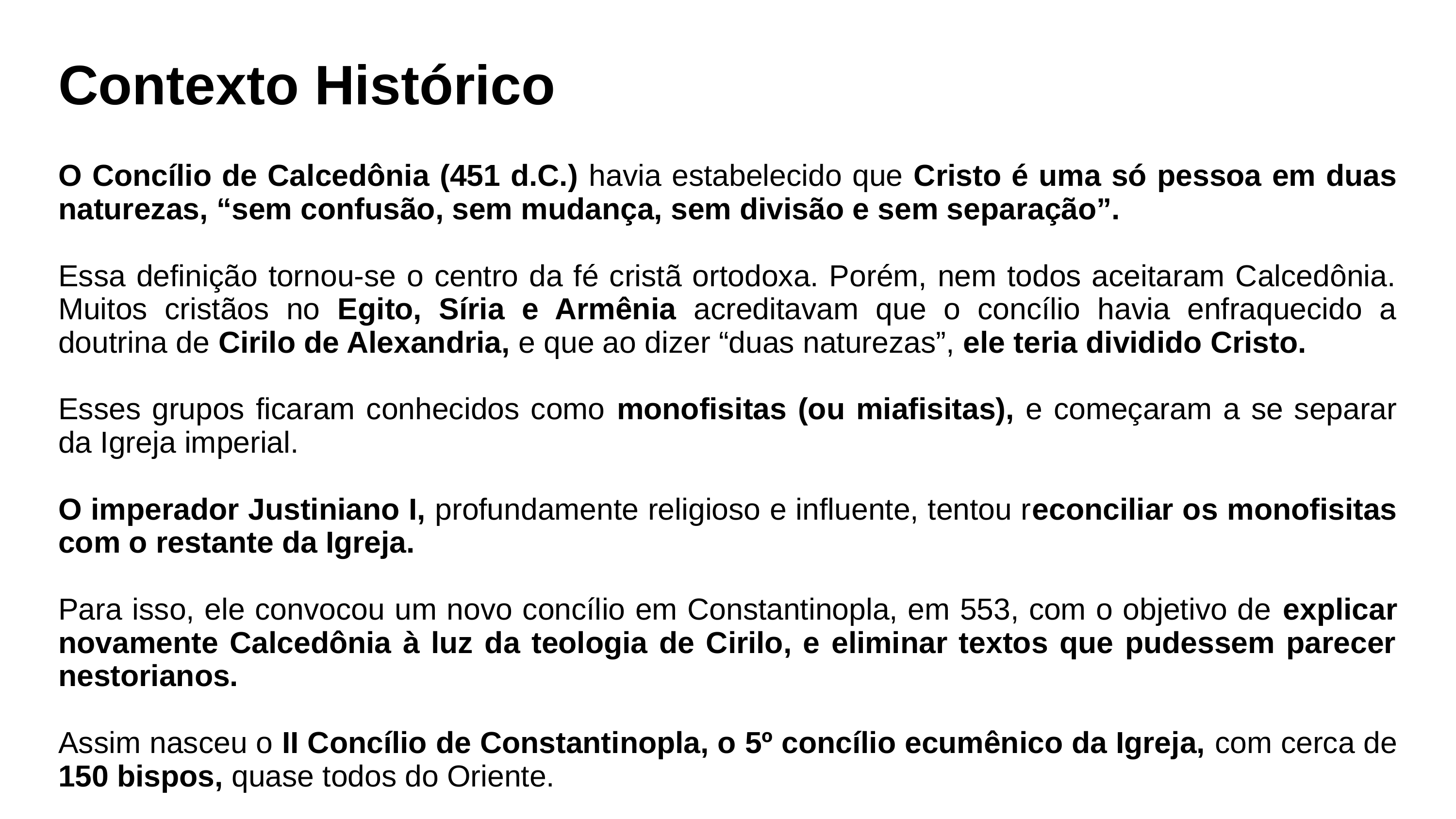

Contexto Histórico

O Concílio de Calcedônia (451 d.C.) havia estabelecido que Cristo é uma só pessoa em duas naturezas, “sem confusão, sem mudança, sem divisão e sem separação”.

Essa definição tornou-se o centro da fé cristã ortodoxa. Porém, nem todos aceitaram Calcedônia. Muitos cristãos no Egito, Síria e Armênia acreditavam que o concílio havia enfraquecido a doutrina de Cirilo de Alexandria, e que ao dizer “duas naturezas”, ele teria dividido Cristo.

Esses grupos ficaram conhecidos como monofisitas (ou miafisitas), e começaram a se separar da Igreja imperial.

O imperador Justiniano I, profundamente religioso e influente, tentou reconciliar os monofisitas com o restante da Igreja.

Para isso, ele convocou um novo concílio em Constantinopla, em 553, com o objetivo de explicar novamente Calcedônia à luz da teologia de Cirilo, e eliminar textos que pudessem parecer nestorianos.

Assim nasceu o II Concílio de Constantinopla, o 5º concílio ecumênico da Igreja, com cerca de 150 bispos, quase todos do Oriente.